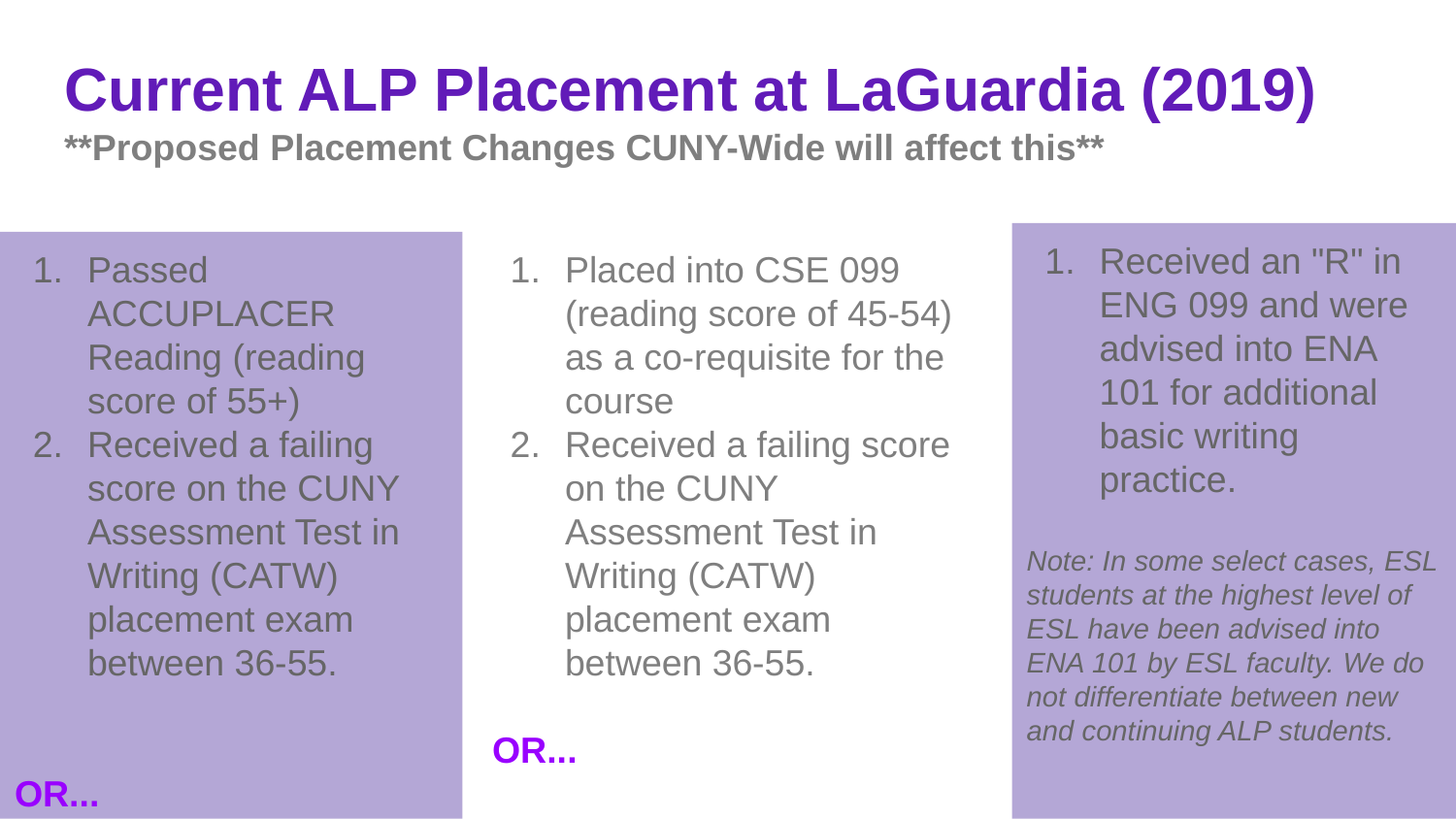

# Current ALP Placement at LaGuardia (2019)
**Proposed Placement Changes CUNY-Wide will affect this**
Received an "R" in ENG 099 and were advised into ENA 101 for additional basic writing practice.

Note: In some select cases, ESL students at the highest level of ESL have been advised into ENA 101 by ESL faculty. We do not differentiate between new and continuing ALP students.
Passed ACCUPLACER Reading (reading score of 55+)
Received a failing score on the CUNY Assessment Test in Writing (CATW) placement exam between 36-55.

OR...

Placed into CSE 099 (reading score of 45‐54) as a co-requisite for the course
Received a failing score on the CUNY Assessment Test in Writing (CATW) placement exam between 36-55.

OR...